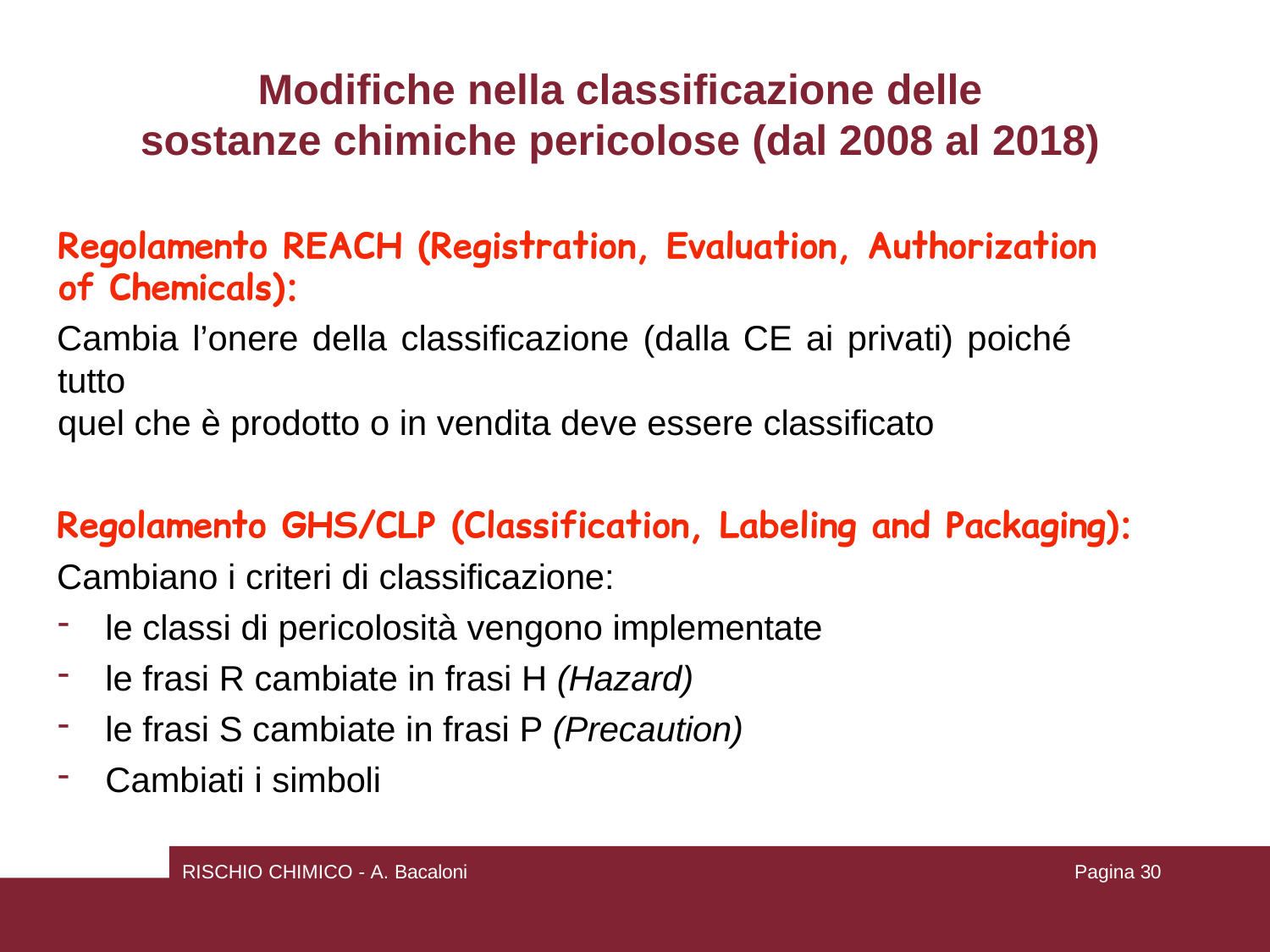

# Modifiche nella classificazione delle
sostanze chimiche pericolose (dal 2008 al 2018)
Regolamento REACH (Registration, Evaluation, Authorization of Chemicals):
Cambia l’onere della classificazione (dalla CE ai privati) poiché tutto
quel che è prodotto o in vendita deve essere classificato

Regolamento GHS/CLP (Classification, Labeling and Packaging):
Cambiano i criteri di classificazione:
le classi di pericolosità vengono implementate
le frasi R cambiate in frasi H (Hazard)
le frasi S cambiate in frasi P (Precaution)
Cambiati i simboli
RISCHIO CHIMICO - A. Bacaloni
Pagina 30